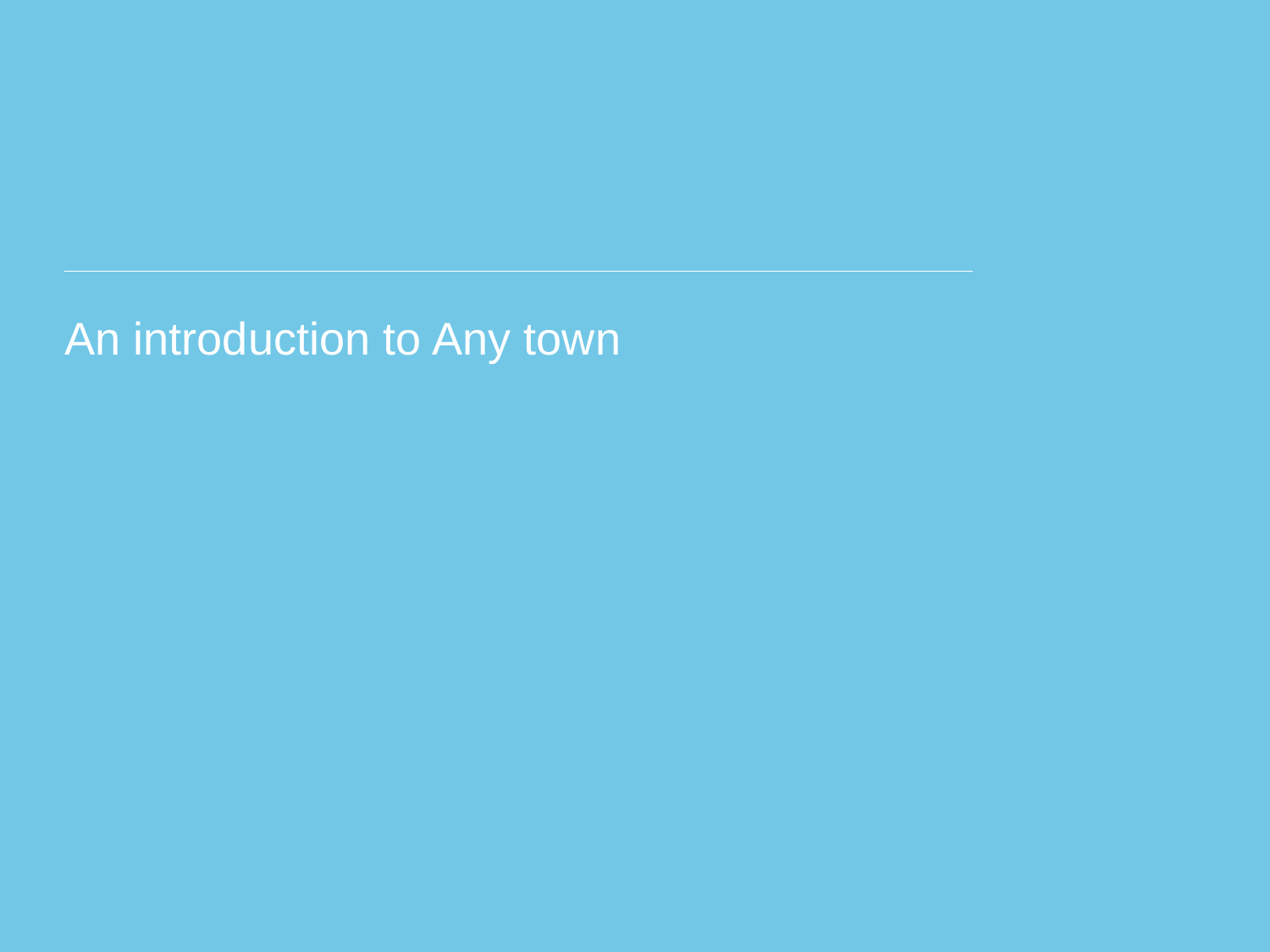

# An introduction to Any town
2